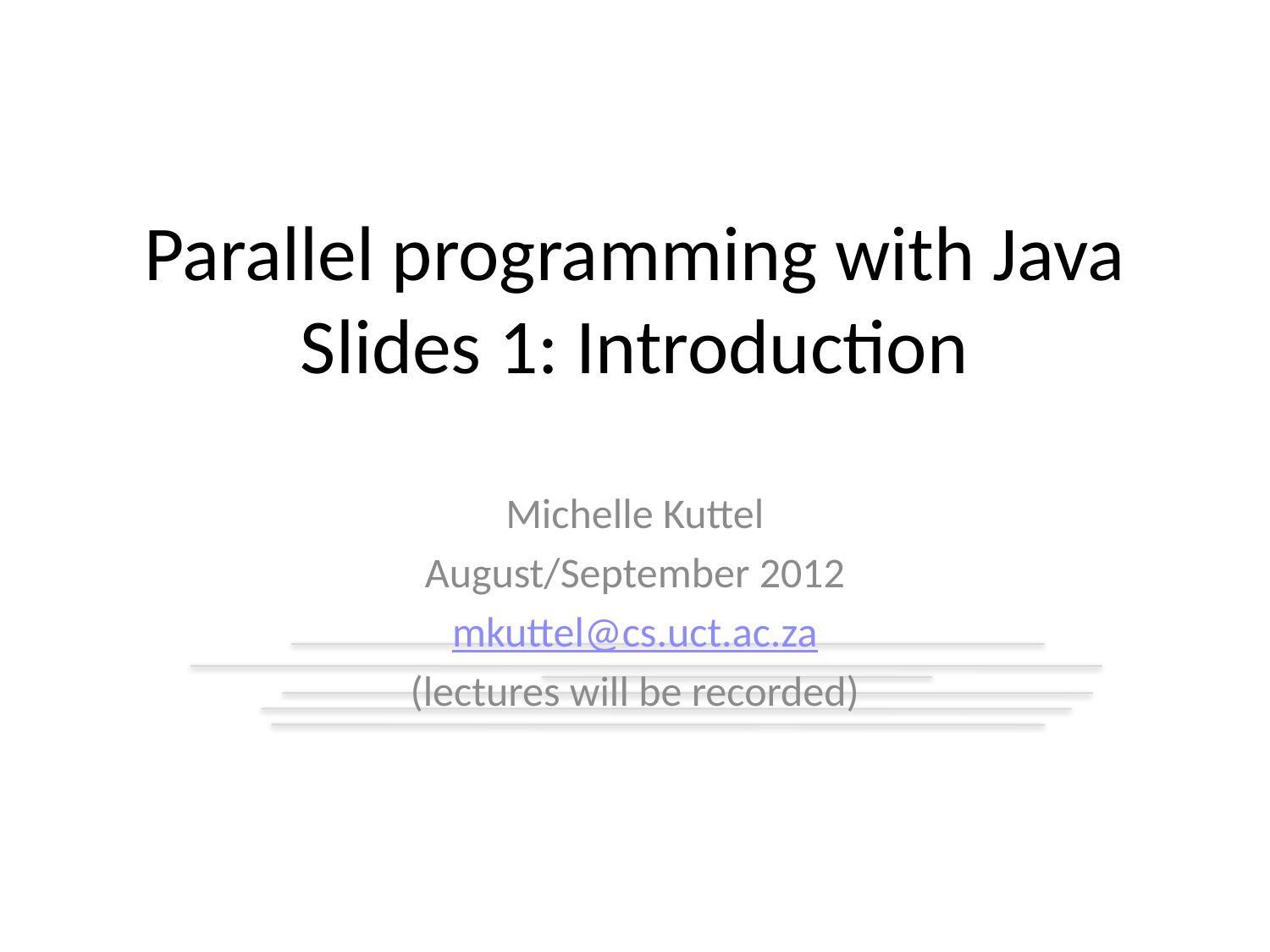

# Parallel programming with Java Slides 1: Introduction
Michelle Kuttel
August/September 2012
mkuttel@cs.uct.ac.za
(lectures will be recorded)